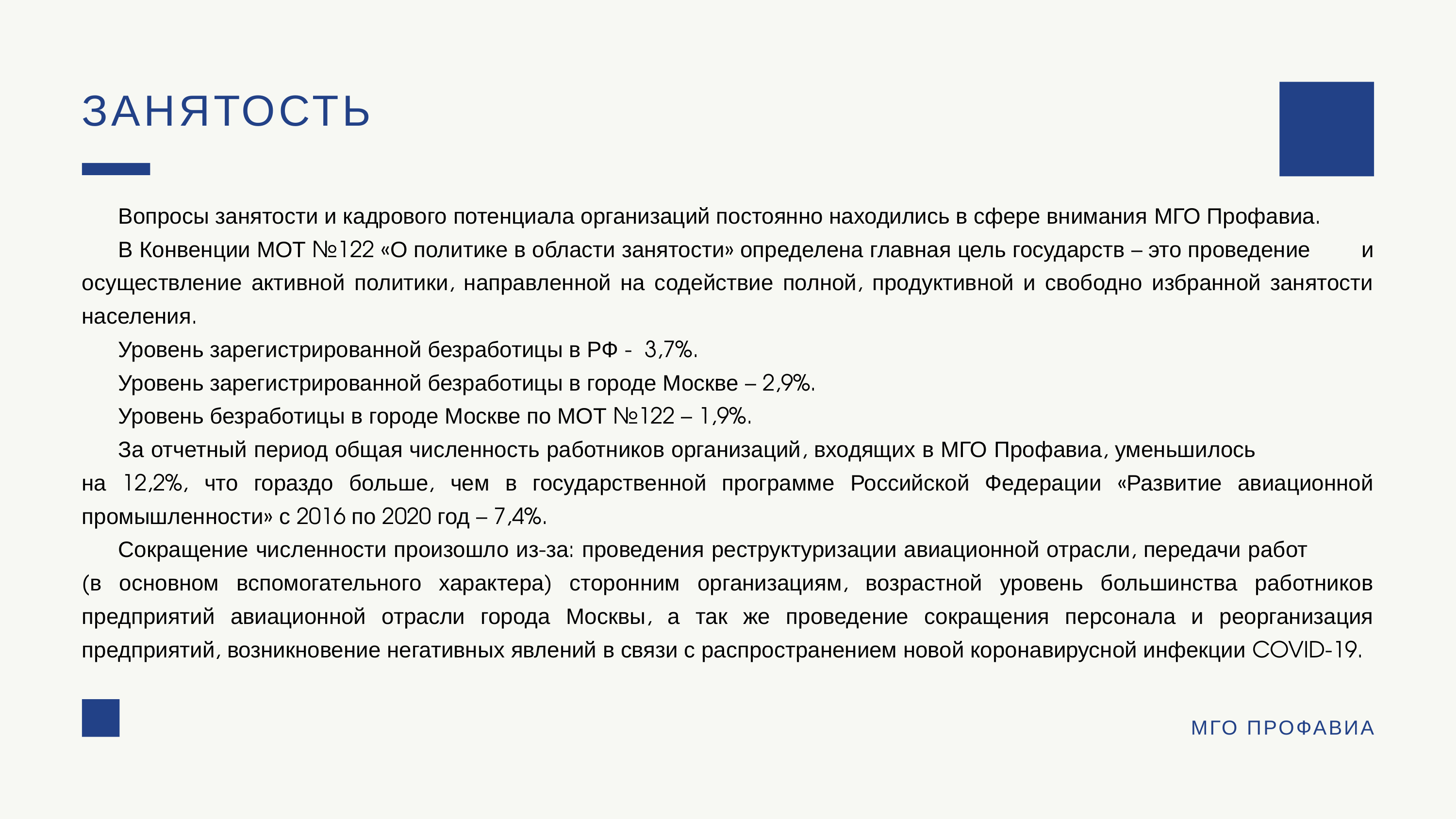

ЗАНЯТОСТЬ

Вопросы занятости и кадрового потенциала организаций постоянно находились в сфере внимания МГО Профавиа.
В Конвенции МОТ №122 «О политике в области занятости» определена главная цель государств – это проведение        и осуществление активной политики, направленной на содействие полной, продуктивной и свободно избранной занятости населения.
Уровень зарегистрированной безработицы в РФ -  3,7%.
Уровень зарегистрированной безработицы в городе Москве – 2,9%.
Уровень безработицы в городе Москве по МОТ №122 – 1,9%.
За отчетный период общая численность работников организаций, входящих в МГО Профавиа, уменьшилось                  на 12,2%, что гораздо больше, чем в государственной программе Российской Федерации «Развитие авиационной промышленности» с 2016 по 2020 год – 7,4%.
Сокращение численности произошло из-за: проведения реструктуризации авиационной отрасли, передачи работ          (в основном вспомогательного характера) сторонним организациям, возрастной уровень большинства работников предприятий авиационной отрасли города Москвы, а так же проведение сокращения персонала и реорганизация предприятий, возникновение негативных явлений в связи с распространением новой коронавирусной инфекции COVID-19.

МГО ПРОФАВИА